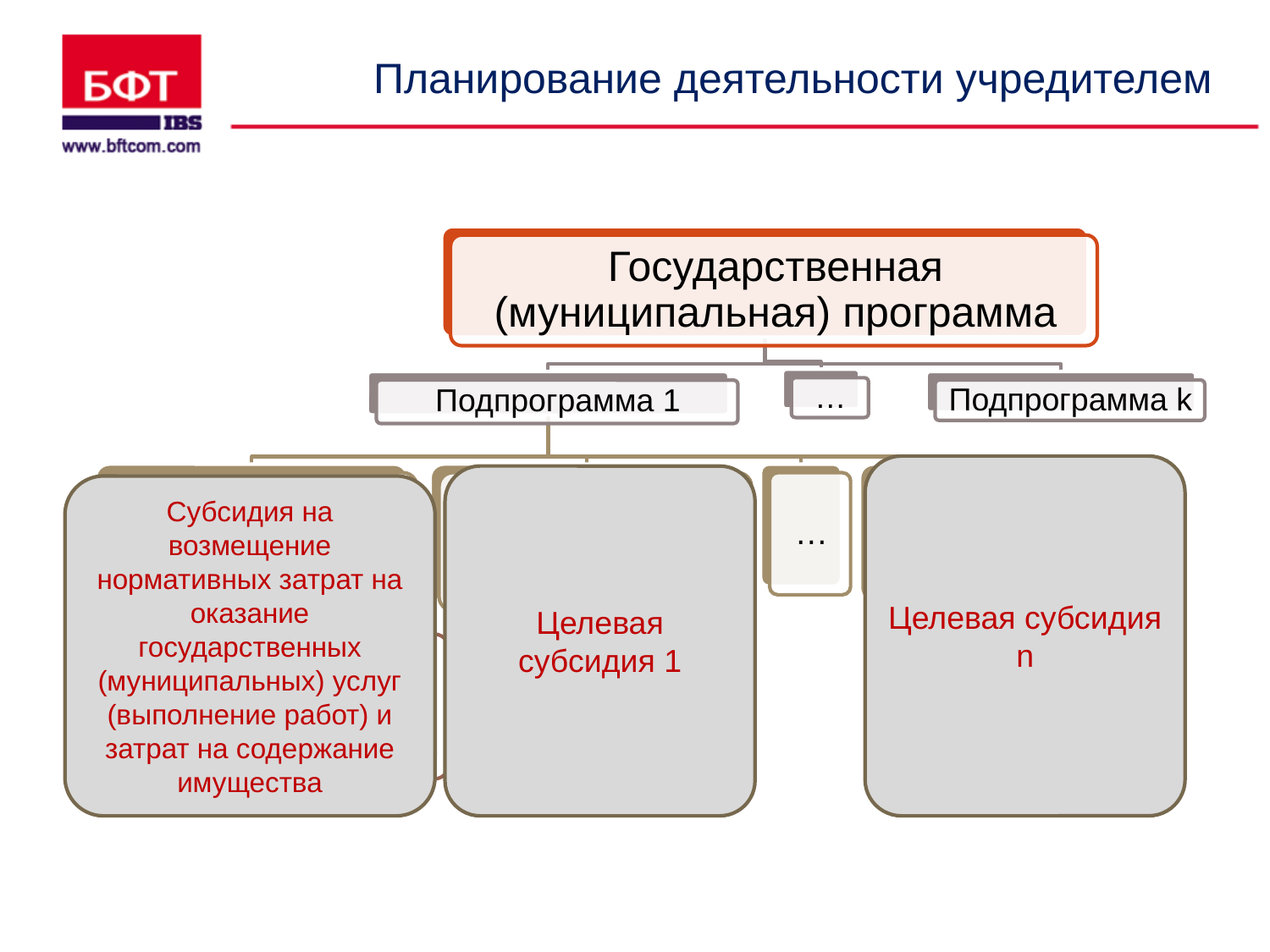

# Планирование деятельности учредителем
Государственная (муниципальная) программа
Подпрограмма 1
Государственное (муниципальное) задание
услуги
работы
Программное мероприятие 2
Приобретение оборудования
…
Программное мероприятие n
Капитальный ремонт
…
Подпрограмма k
Целевая субсидия n
Целевая субсидия 1
Субсидия на возмещение нормативных затрат на оказание государственных (муниципальных) услуг (выполнение работ) и затрат на содержание имущества